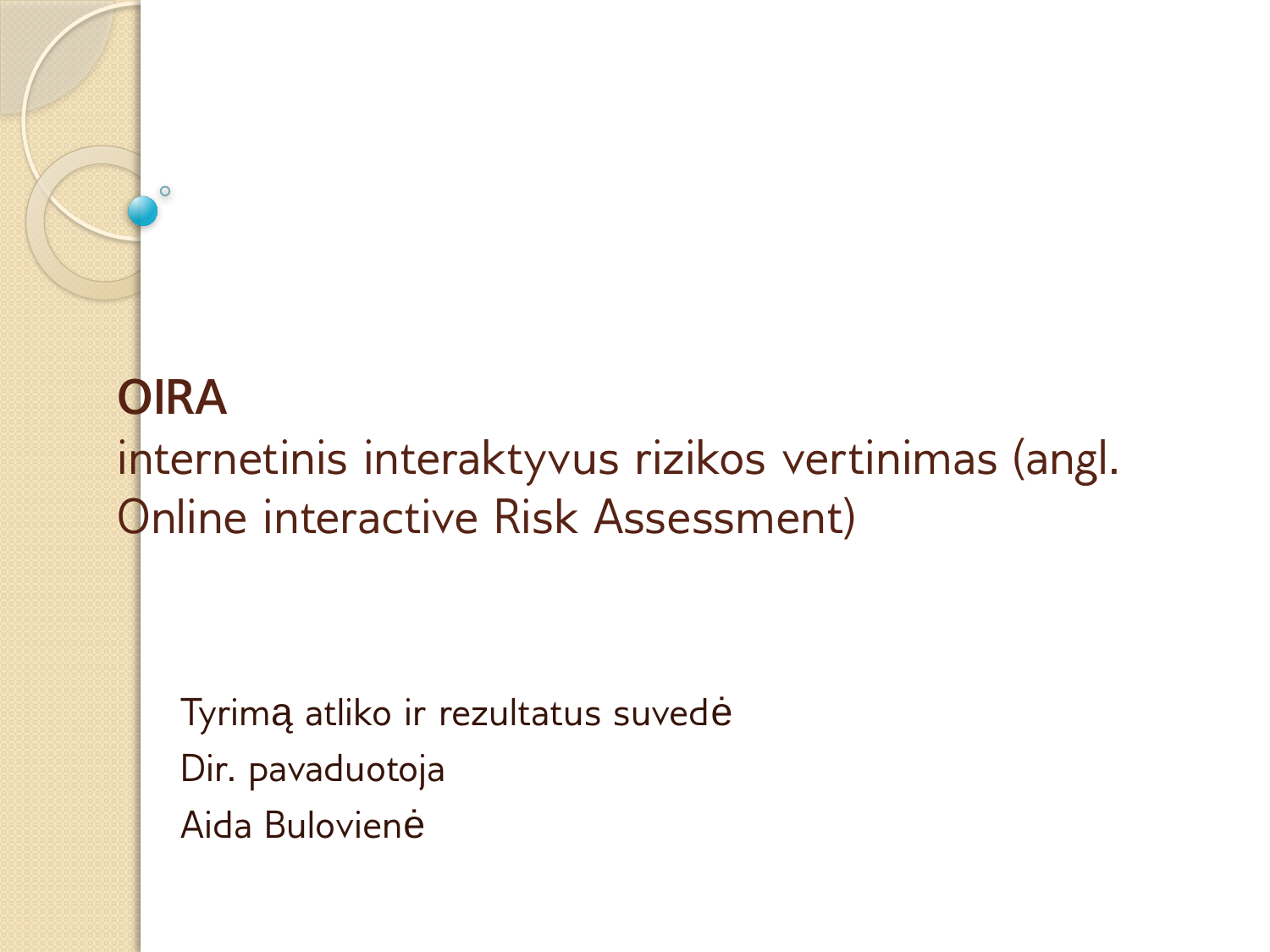

# OIRA internetinis interaktyvus rizikos vertinimas (angl. Online interactive Risk Assessment)
Tyrimą atliko ir rezultatus suvedė
Dir. pavaduotoja
Aida Bulovienė